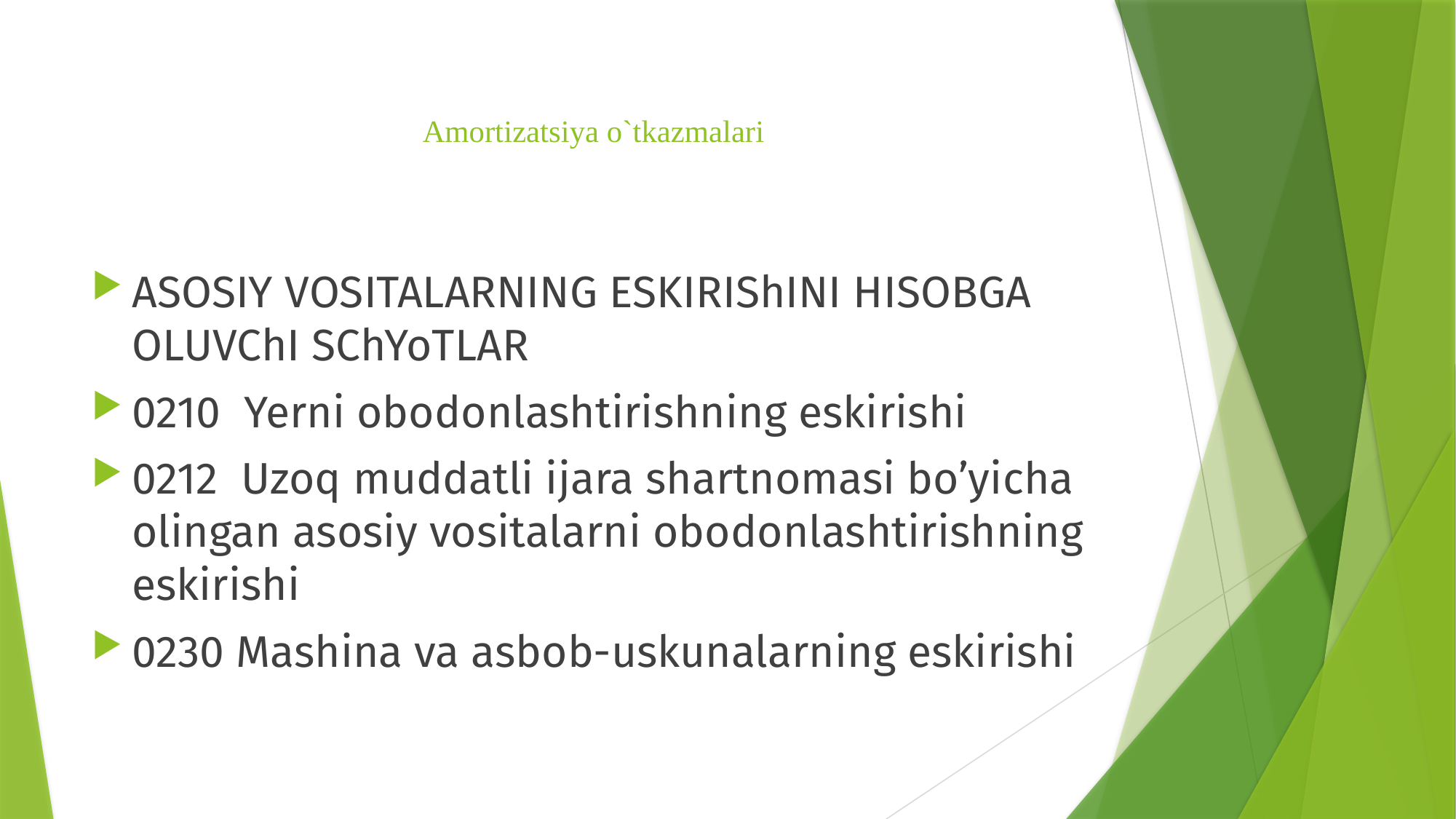

# Amortizatsiya o`tkazmalari
ASOSIY VOSITALARNING ESKIRIShINI HISOBGA OLUVChI SChYoTLAR
0210  Yerni obodonlashtirishning eskirishi
0212  Uzoq muddatli ijara shartnomasi bo’yicha olingan asosiy vositalarni obodonlashtirishning eskirishi
0230 Mashina va asbob-uskunalarning eskirishi